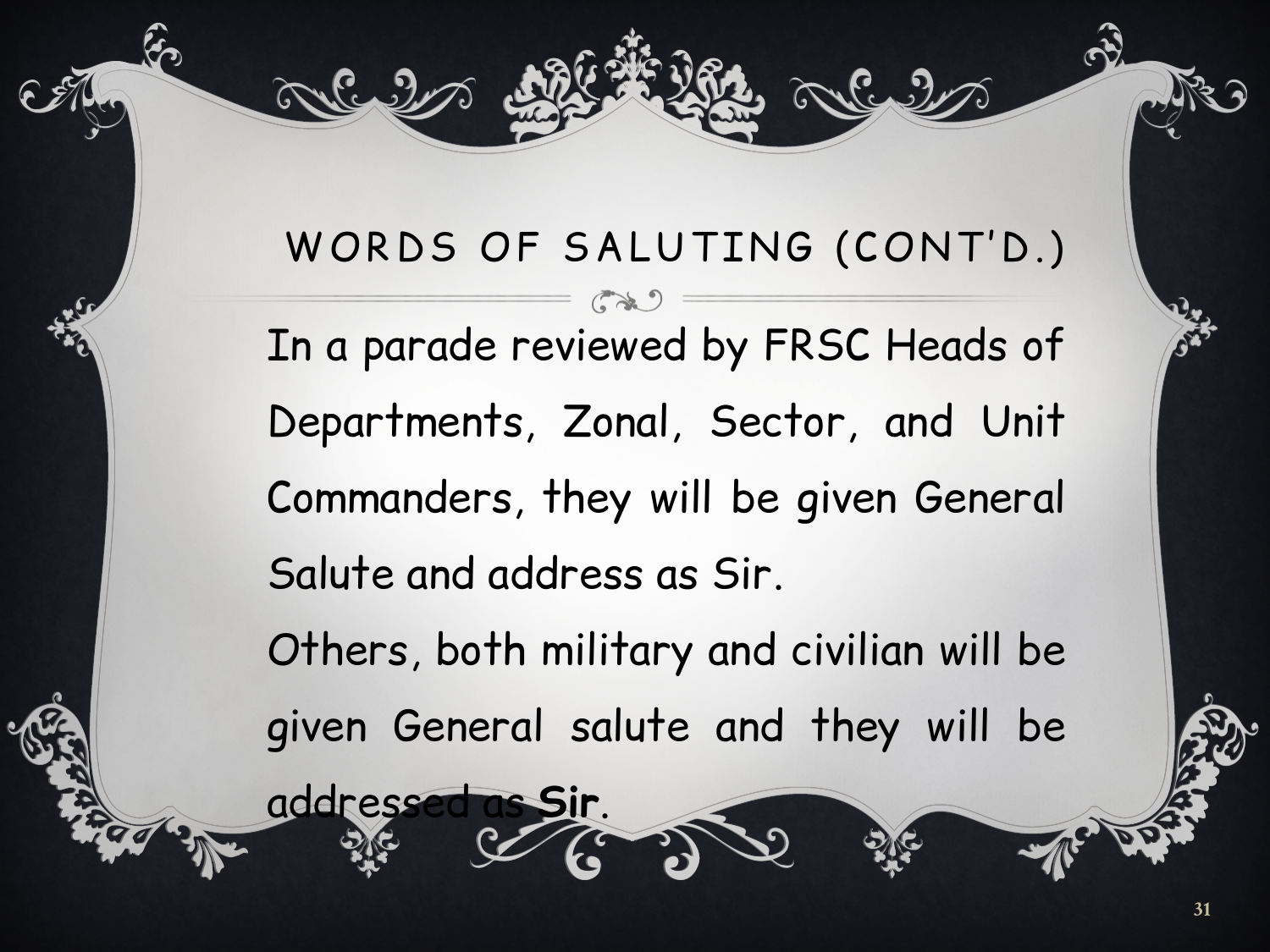

# WORDS OF SALUTING (CONT’D.)
In a parade reviewed by FRSC Heads of Departments, Zonal, Sector, and Unit Commanders, they will be given General Salute and address as Sir.
Others, both military and civilian will be given General salute and they will be addressed as Sir.
31